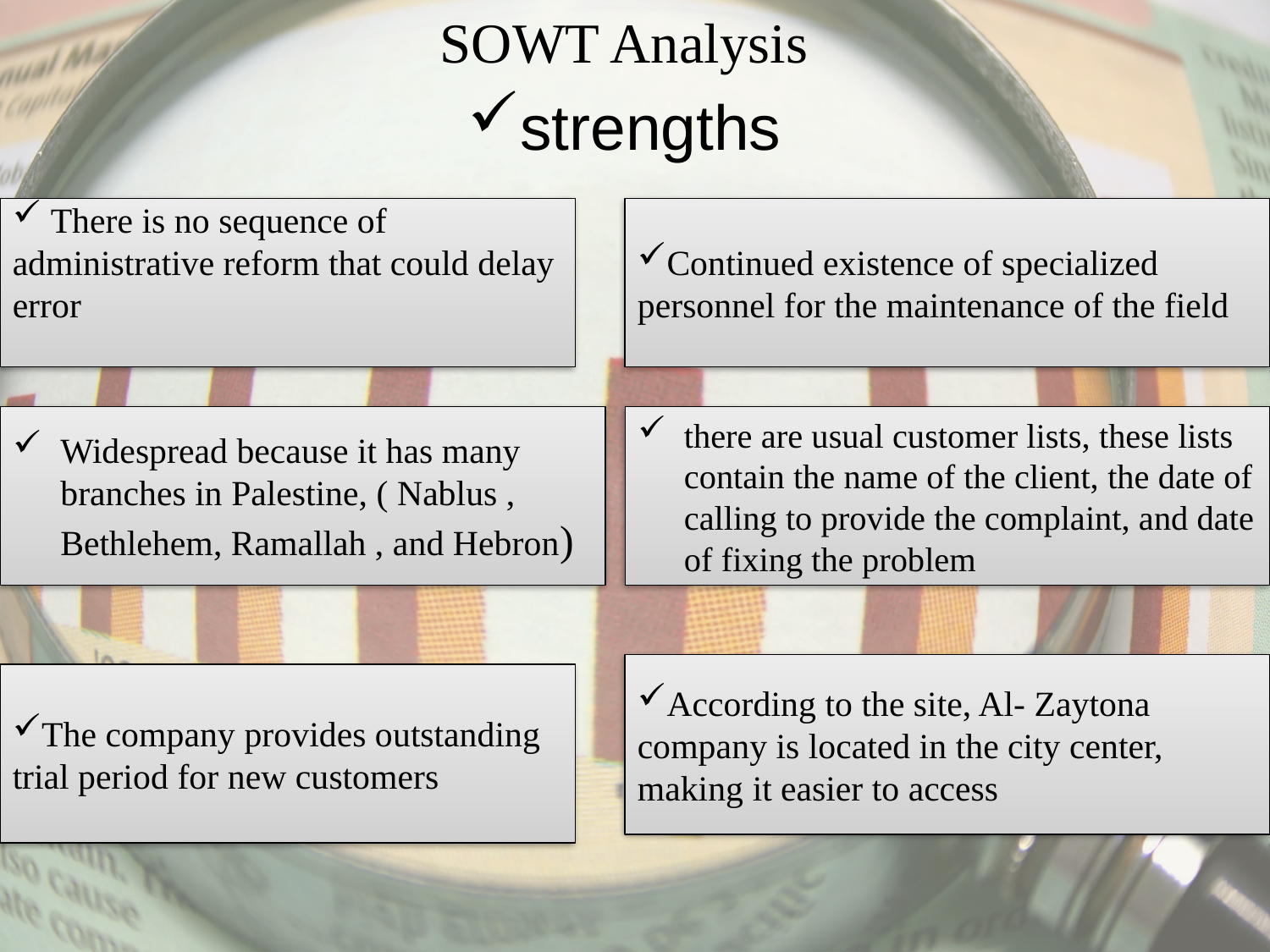

SOWT Analysis
strengths

 There is no sequence of administrative reform that could delay error

Continued existence of specialized personnel for the maintenance of the field
Widespread because it has many branches in Palestine, ( Nablus , Bethlehem, Ramallah , and Hebron)
there are usual customer lists, these lists contain the name of the client, the date of calling to provide the complaint, and date of fixing the problem
According to the site, Al- Zaytona company is located in the city center, making it easier to access
The company provides outstanding trial period for new customers